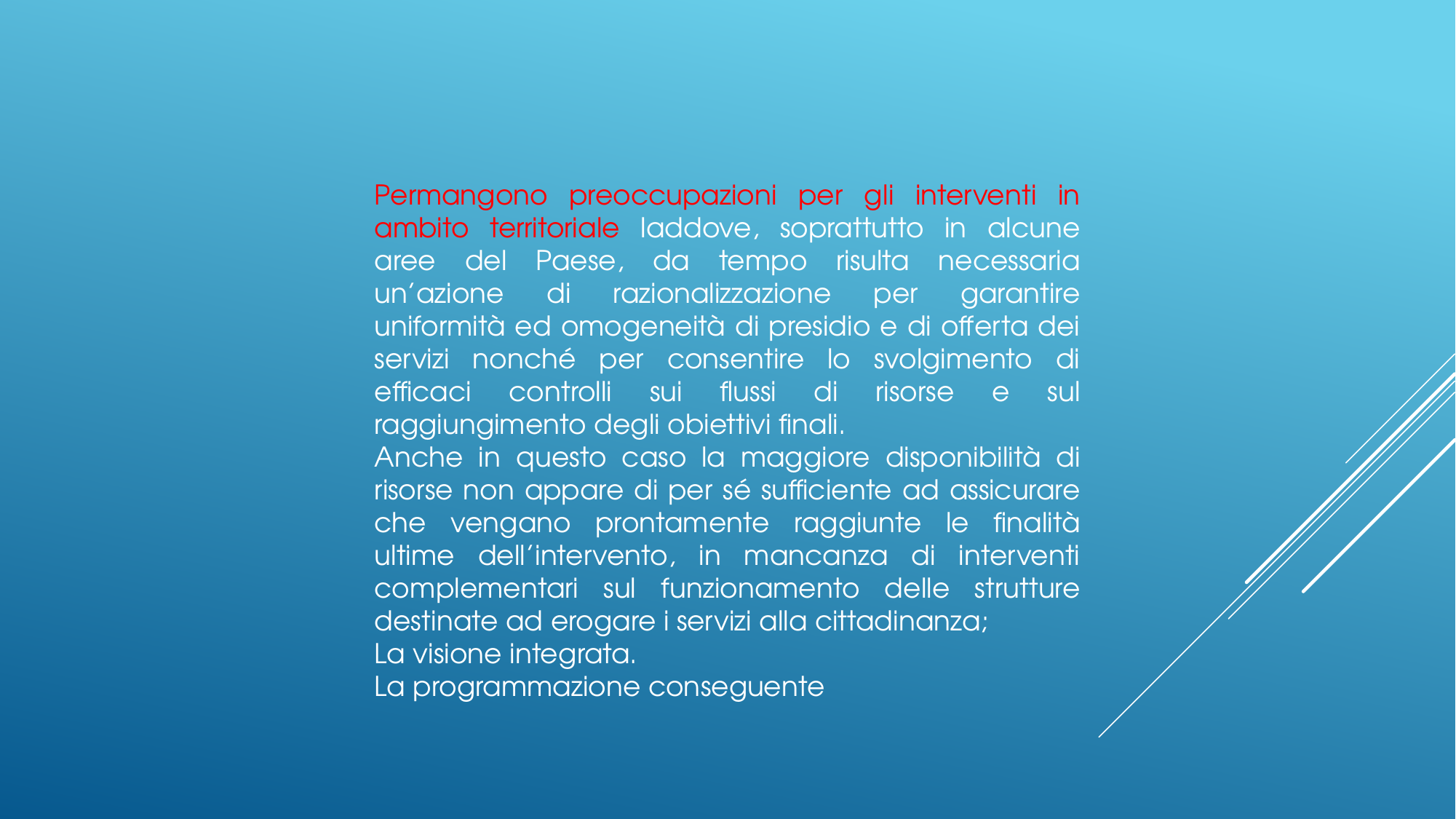

Permangono preoccupazioni per gli interventi in ambito territoriale laddove, soprattutto in alcune aree del Paese, da tempo risulta necessaria un’azione di razionalizzazione per garantire uniformità ed omogeneità di presidio e di offerta dei servizi nonché per consentire lo svolgimento di efficaci controlli sui flussi di risorse e sul raggiungimento degli obiettivi finali.
Anche in questo caso la maggiore disponibilità di risorse non appare di per sé sufficiente ad assicurare che vengano prontamente raggiunte le finalità ultime dell’intervento, in mancanza di interventi complementari sul funzionamento delle strutture destinate ad erogare i servizi alla cittadinanza;
La visione integrata.
La programmazione conseguente